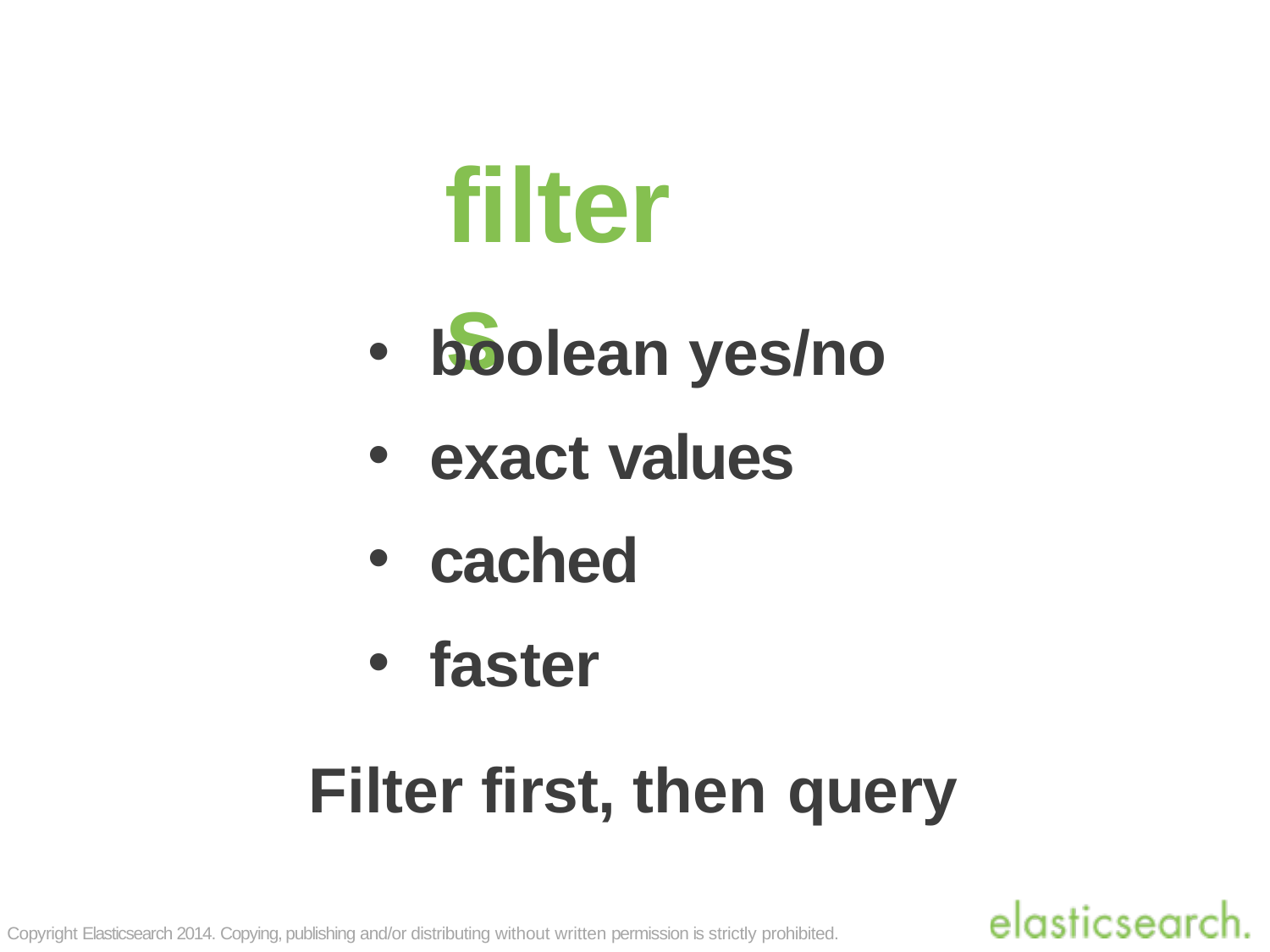

# filters
boolean yes/no
exact values
cached
faster
Filter first, then query
Copyright Elasticsearch 2014. Copying, publishing and/or distributing without written permission is strictly prohibited.